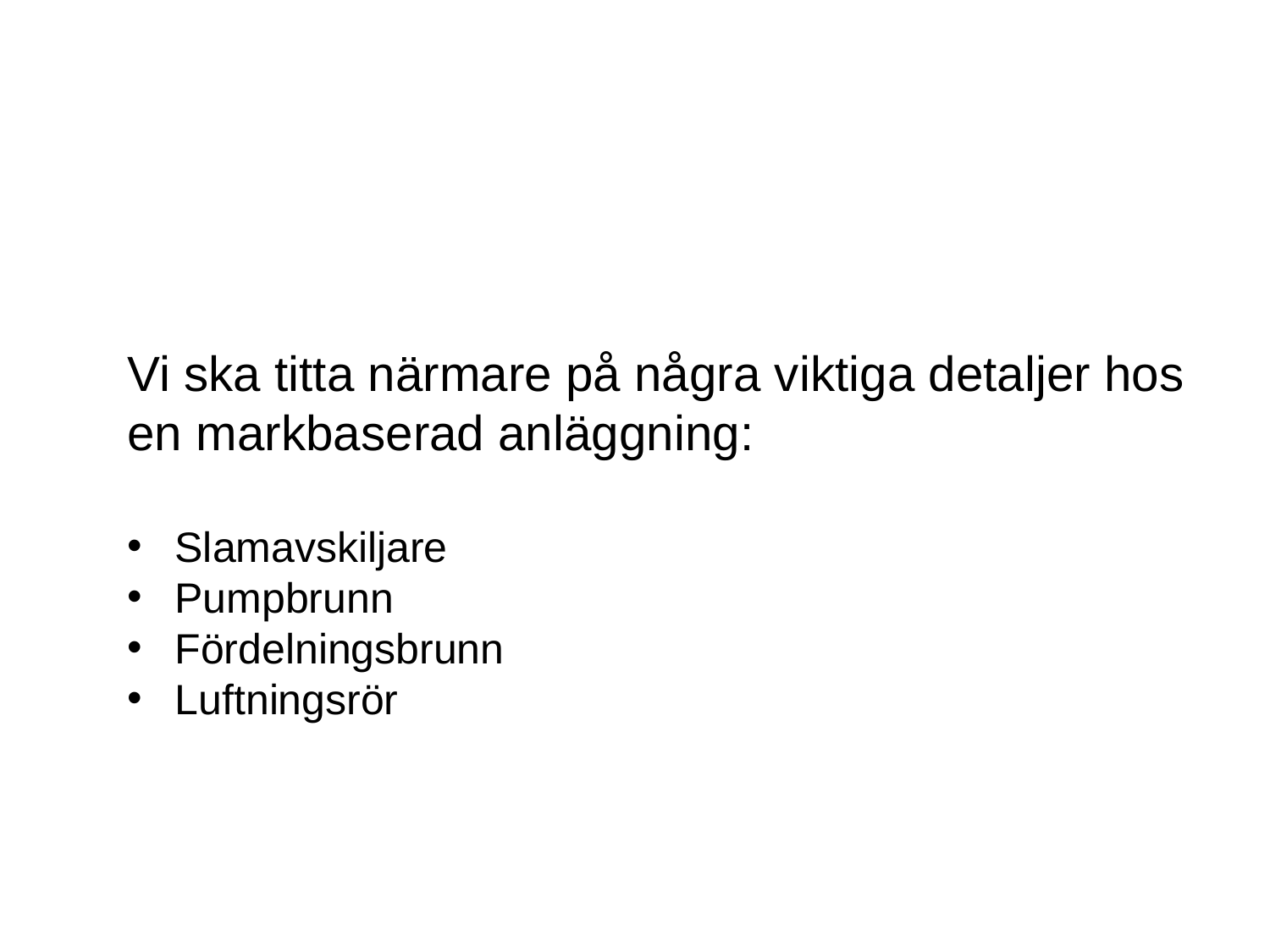

Vi ska titta närmare på några viktiga detaljer hos en markbaserad anläggning:
Slamavskiljare
Pumpbrunn
Fördelningsbrunn
Luftningsrör